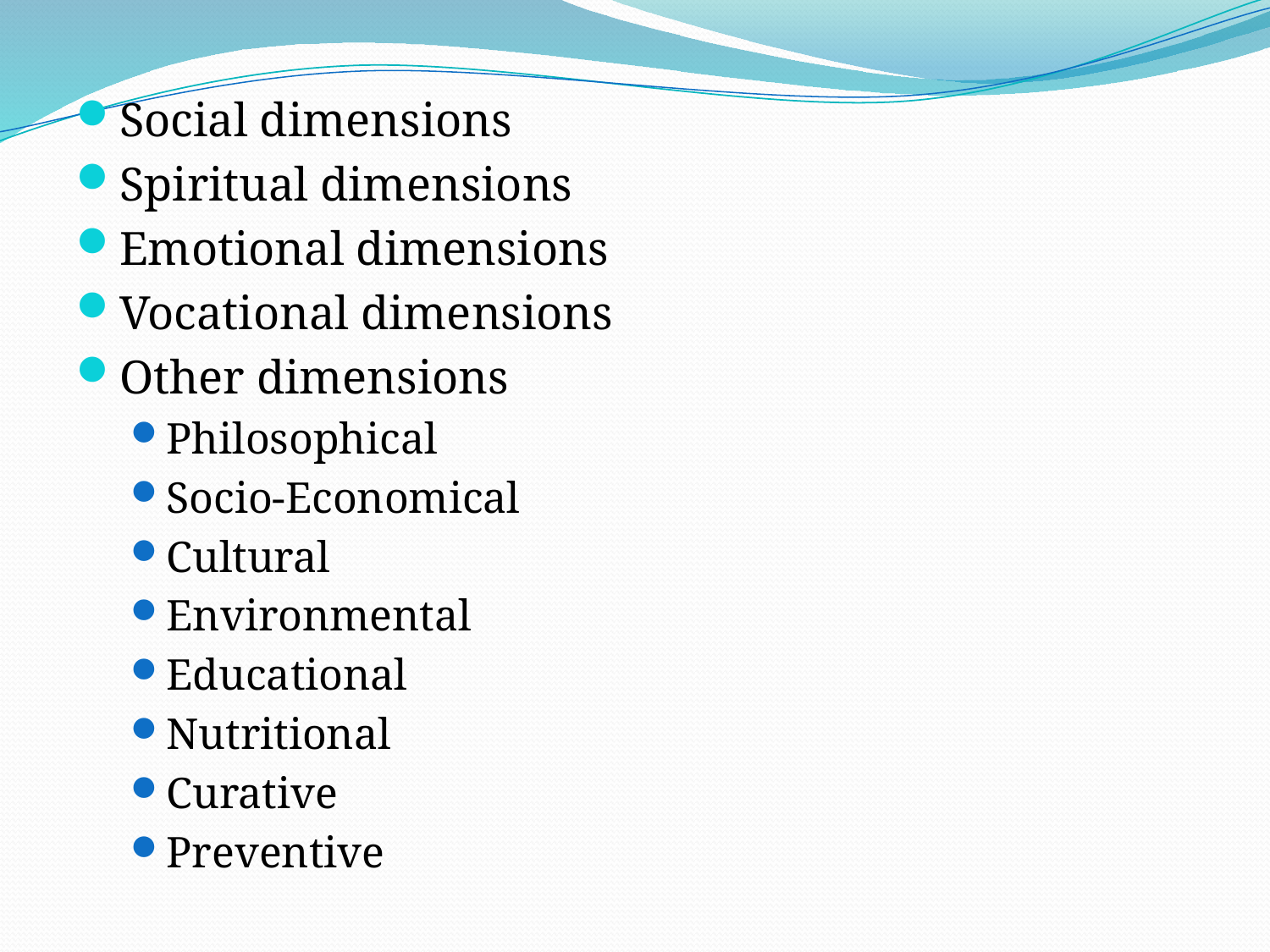

#
Social dimensions
Spiritual dimensions
Emotional dimensions
Vocational dimensions
Other dimensions
Philosophical
Socio-Economical
Cultural
Environmental
Educational
Nutritional
Curative
Preventive